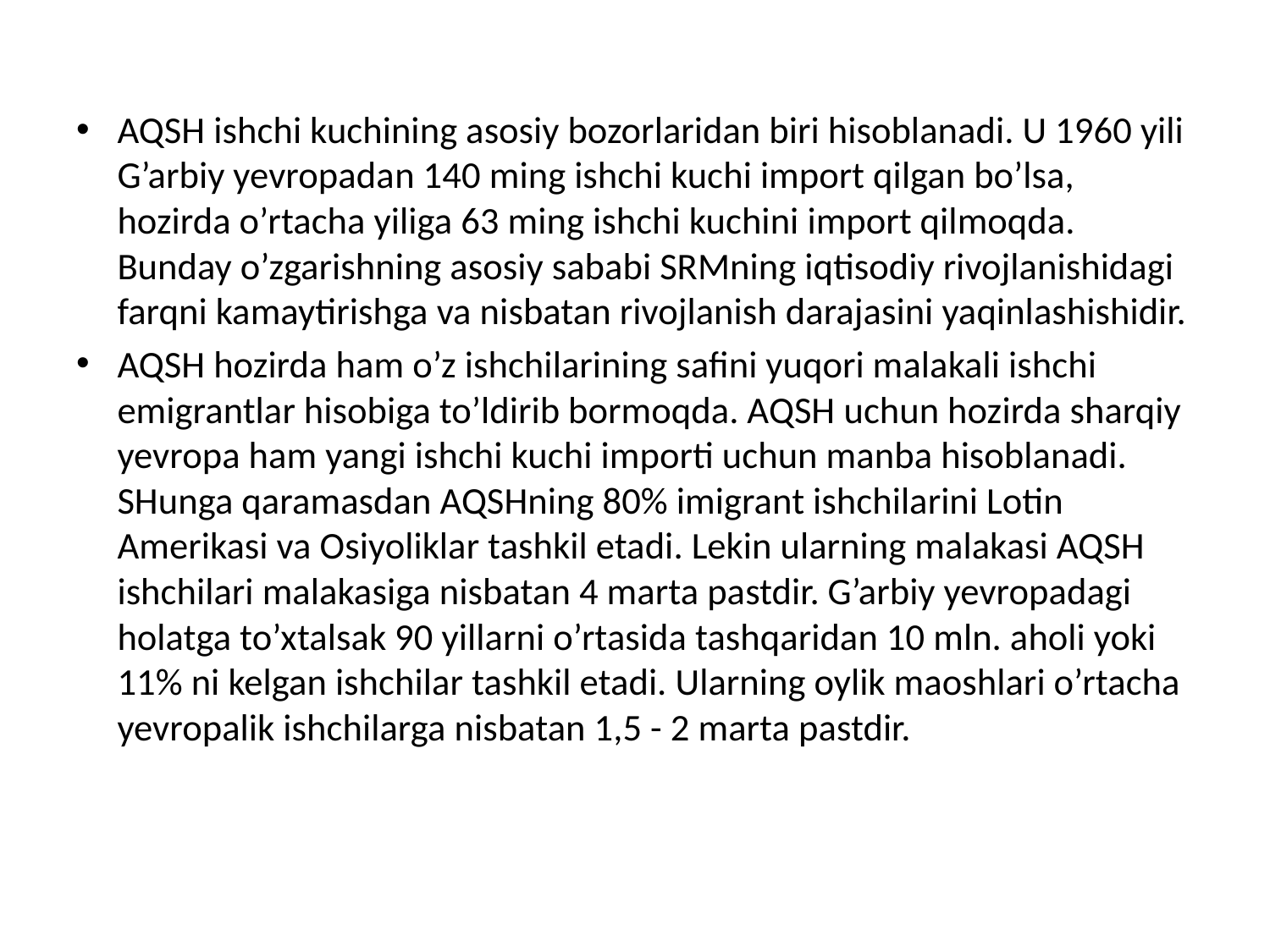

AQSH ishchi kuchining asosiy bozorlaridan biri hisoblanadi. U 1960 yili G’arbiy yevropadan 140 ming ishchi kuchi import qilgan bo’lsa, hozirda o’rtacha yiliga 63 ming ishchi kuchini import qilmoqda. Bunday o’zgarishning asosiy sababi SRMning iqtisodiy rivojlanishidagi farqni kamaytirishga va nisbatan rivojlanish darajasini yaqinlashishidir.
AQSH hozirda ham o’z ishchilarining safini yuqori malakali ishchi emigrantlar hisobiga to’ldirib bormoqda. AQSH uchun hozirda sharqiy yevropa ham yangi ishchi kuchi importi uchun manba hisoblanadi. SHunga qaramasdan AQSHning 80% imigrant ishchilarini Lotin Amerikasi va Osiyoliklar tashkil etadi. Lekin ularning malakasi AQSH ishchilari malakasiga nisbatan 4 marta pastdir. G’arbiy yevropadagi holatga to’xtalsak 90 yillarni o’rtasida tashqaridan 10 mln. aholi yoki 11% ni kelgan ishchilar tashkil etadi. Ularning oylik maoshlari o’rtacha yevropalik ishchilarga nisbatan 1,5 - 2 marta pastdir.